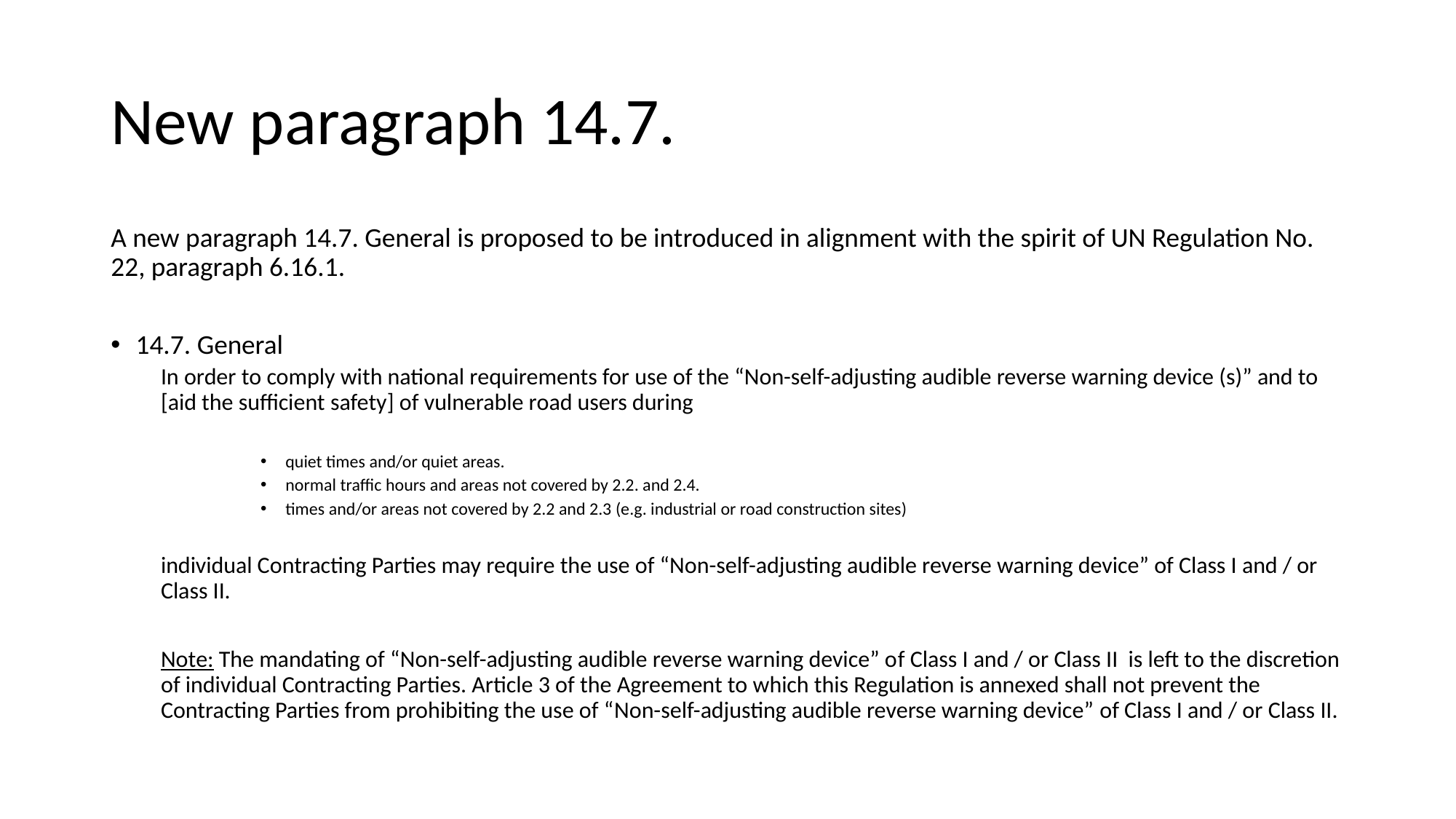

# New paragraph 14.7.
A new paragraph 14.7. General is proposed to be introduced in alignment with the spirit of UN Regulation No. 22, paragraph 6.16.1.

14.7. General
In order to comply with national requirements for use of the “Non-self-adjusting audible reverse warning device (s)” and to [aid the sufficient safety] of vulnerable road users during

quiet times and/or quiet areas.
normal traffic hours and areas not covered by 2.2. and 2.4.
times and/or areas not covered by 2.2 and 2.3 (e.g. industrial or road construction sites)

individual Contracting Parties may require the use of “Non-self-adjusting audible reverse warning device” of Class I and / or Class II.

Note: The mandating of “Non-self-adjusting audible reverse warning device” of Class I and / or Class II  is left to the discretion of individual Contracting Parties. Article 3 of the Agreement to which this Regulation is annexed shall not prevent the Contracting Parties from prohibiting the use of “Non-self-adjusting audible reverse warning device” of Class I and / or Class II.